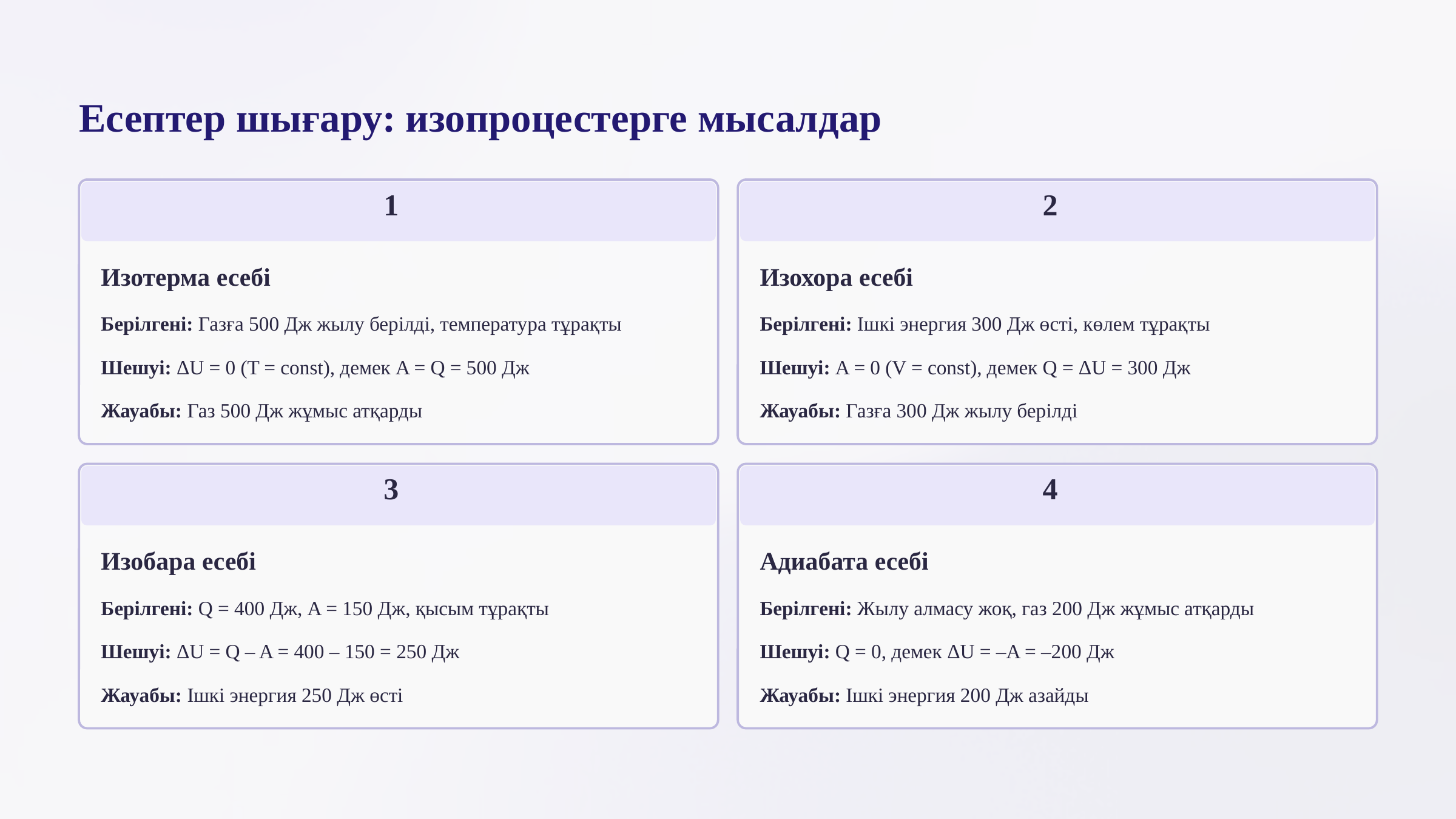

Есептер шығару: изопроцестерге мысалдар

1
2
Изотерма есебі
Изохора есебі
Берілгені: Газға 500 Дж жылу берілді, температура тұрақты
Берілгені: Ішкі энергия 300 Дж өсті, көлем тұрақты
Шешуі: ΔU = 0 (T = const), демек A = Q = 500 Дж
Шешуі: A = 0 (V = const), демек Q = ΔU = 300 Дж
Жауабы: Газ 500 Дж жұмыс атқарды
Жауабы: Газға 300 Дж жылу берілді

3
4
Изобара есебі
Адиабата есебі
Берілгені: Q = 400 Дж, A = 150 Дж, қысым тұрақты
Берілгені: Жылу алмасу жоқ, газ 200 Дж жұмыс атқарды
Шешуі: ΔU = Q – A = 400 – 150 = 250 Дж
Шешуі: Q = 0, демек ΔU = –A = –200 Дж
Жауабы: Ішкі энергия 250 Дж өсті
Жауабы: Ішкі энергия 200 Дж азайды